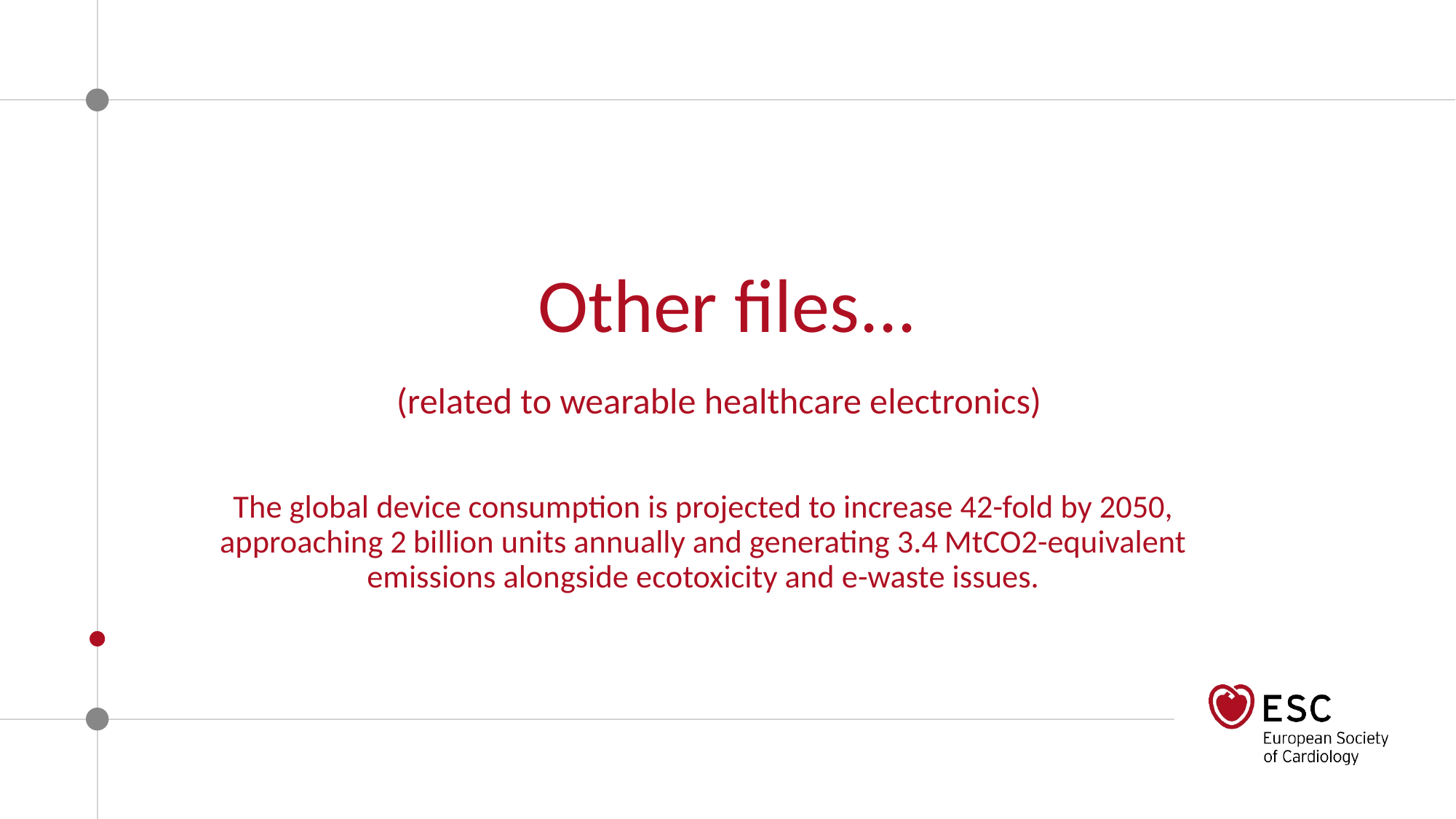

Other files...
(related to wearable healthcare electronics)
The global device consumption is projected to increase 42-fold by 2050, approaching 2 billion units annually and generating 3.4 MtCO2-equivalent emissions alongside ecotoxicity and e-waste issues.